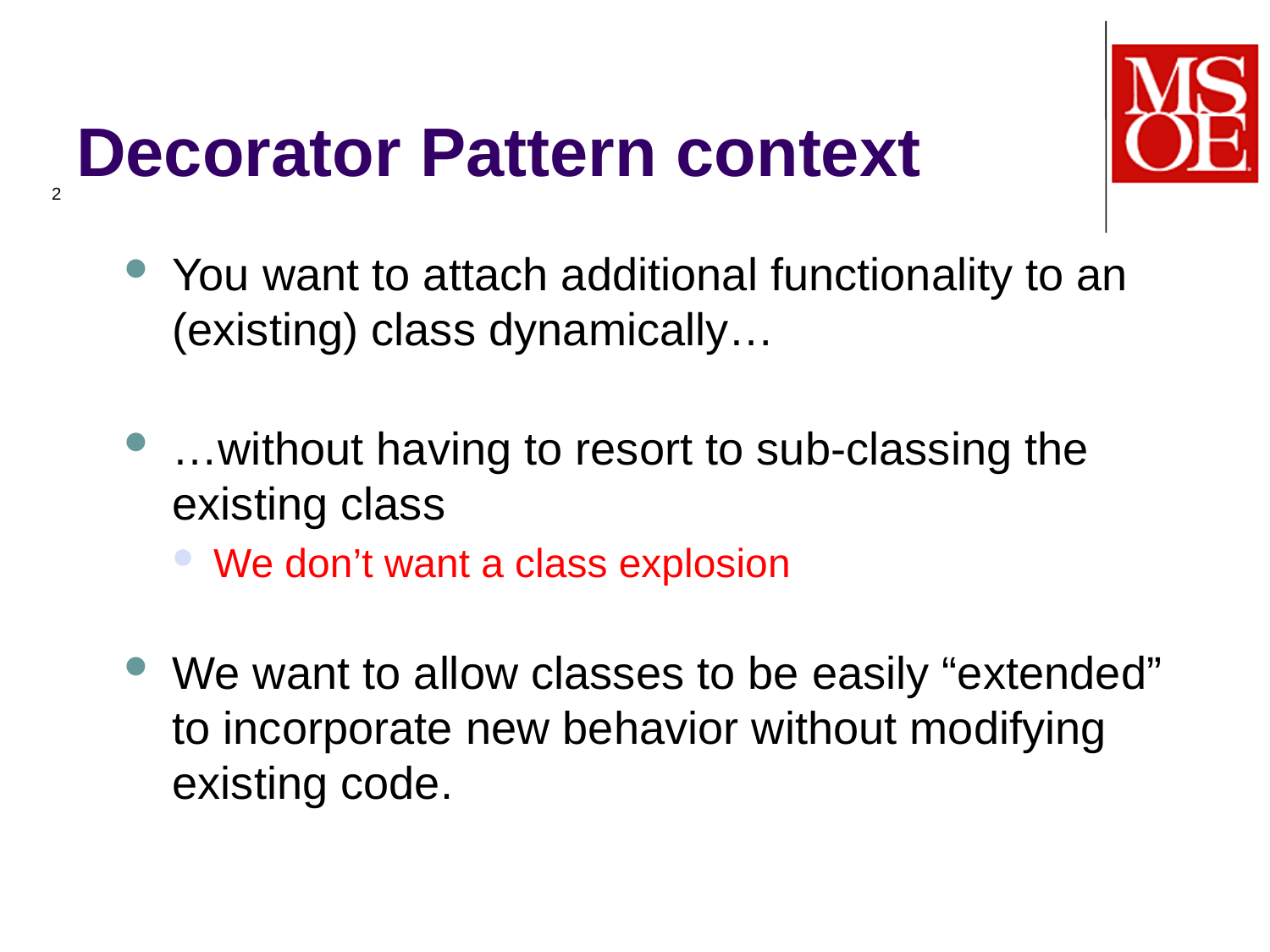

# Decorator Pattern context
2
You want to attach additional functionality to an (existing) class dynamically…
…without having to resort to sub-classing the existing class
We don’t want a class explosion
We want to allow classes to be easily “extended” to incorporate new behavior without modifying existing code.